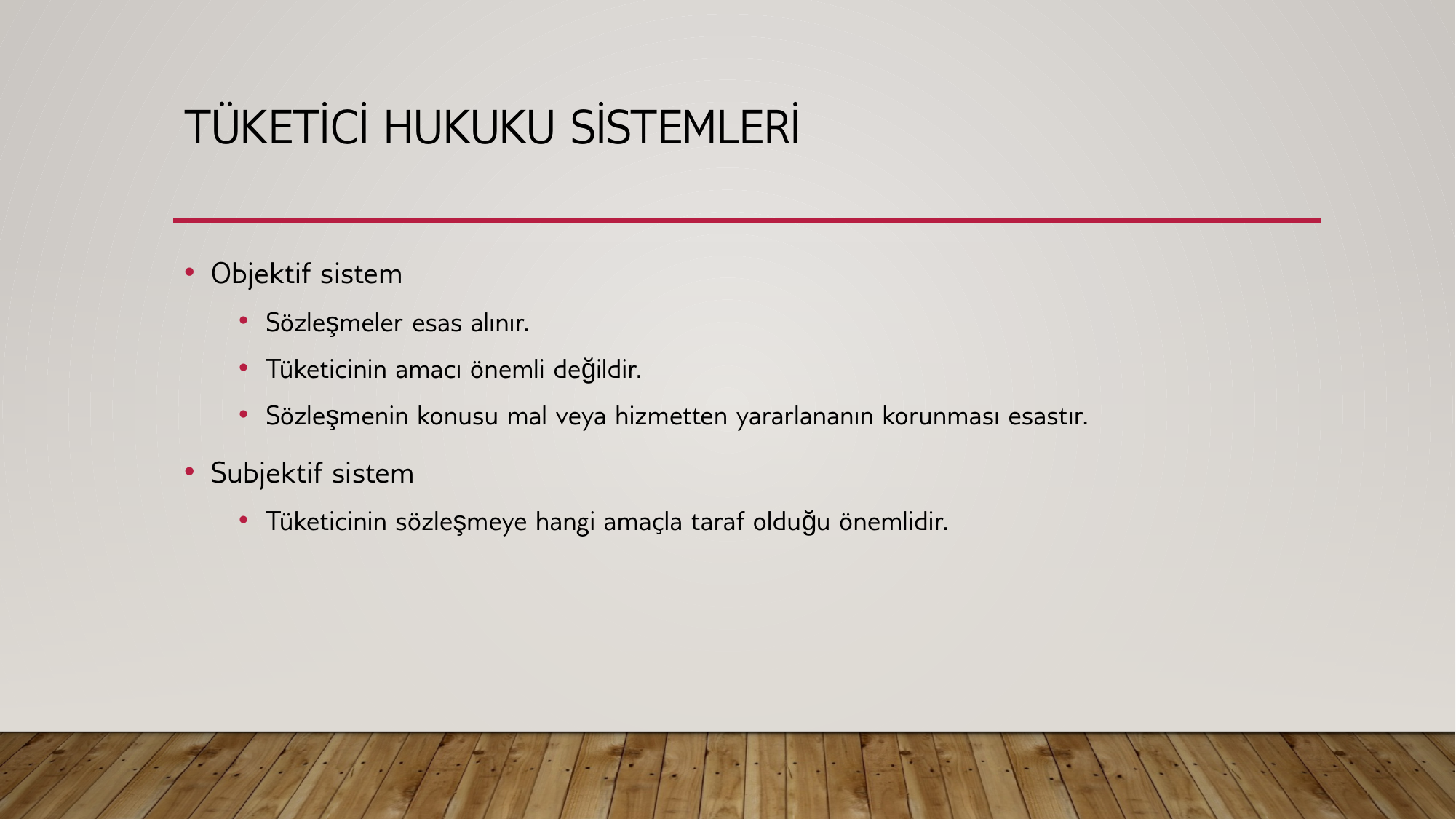

# Tüketici hukuku sistemleri
Objektif sistem
Sözleşmeler esas alınır.
Tüketicinin amacı önemli değildir.
Sözleşmenin konusu mal veya hizmetten yararlananın korunması esastır.
Subjektif sistem
Tüketicinin sözleşmeye hangi amaçla taraf olduğu önemlidir.